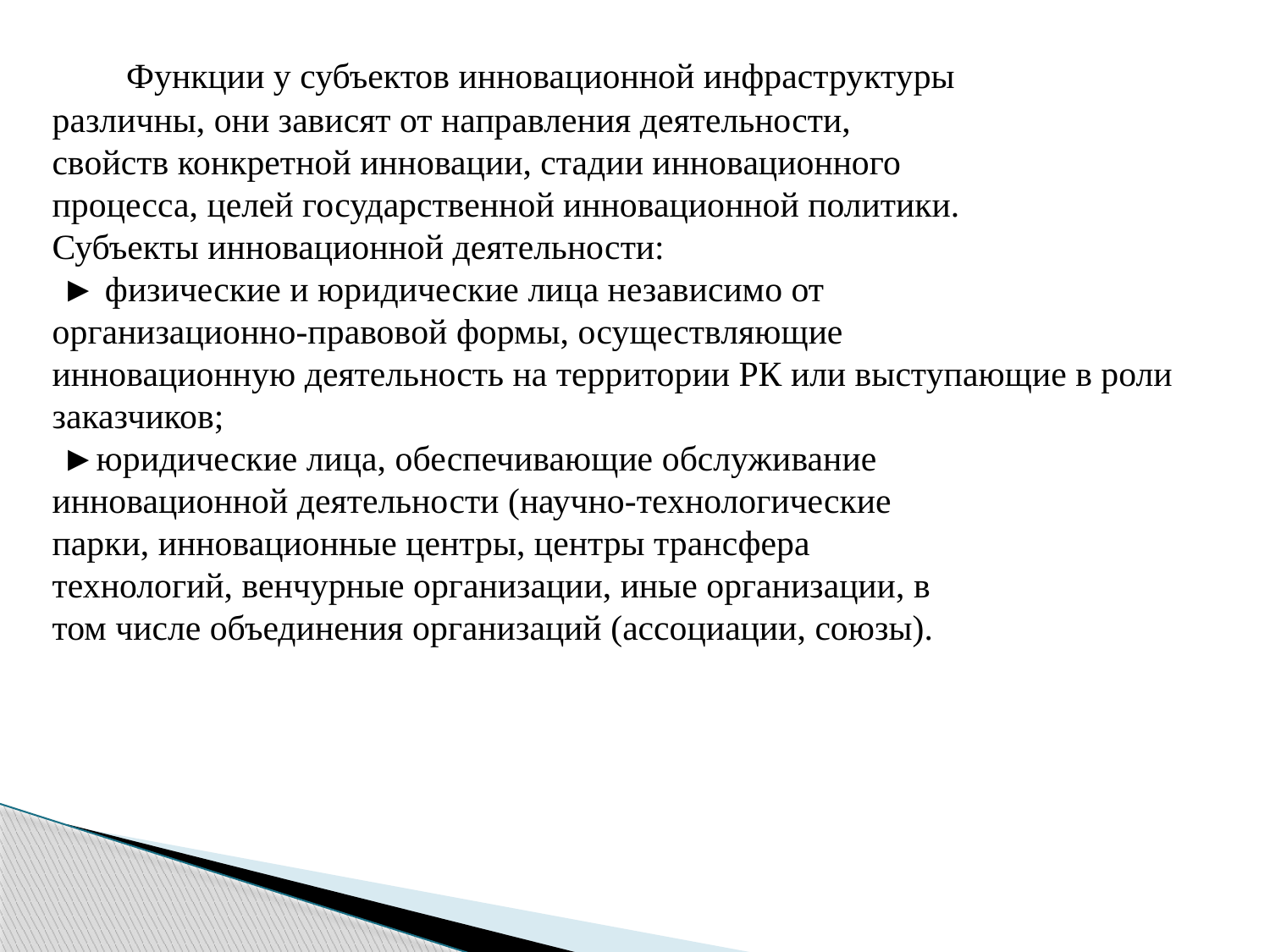

Функции у субъектов инновационной инфраструктуры
различны, они зависят от направления деятельности,
свойств конкретной инновации, стадии инновационного
процесса, целей государственной инновационной политики.
Субъекты инновационной деятельности:
 ► физические и юридические лица независимо от
организационно-правовой формы, осуществляющие
инновационную деятельность на территории РК или выступающие в роли заказчиков;
 ►юридические лица, обеспечивающие обслуживание
инновационной деятельности (научно-технологические
парки, инновационные центры, центры трансфера
технологий, венчурные организации, иные организации, в
том числе объединения организаций (ассоциации, союзы).